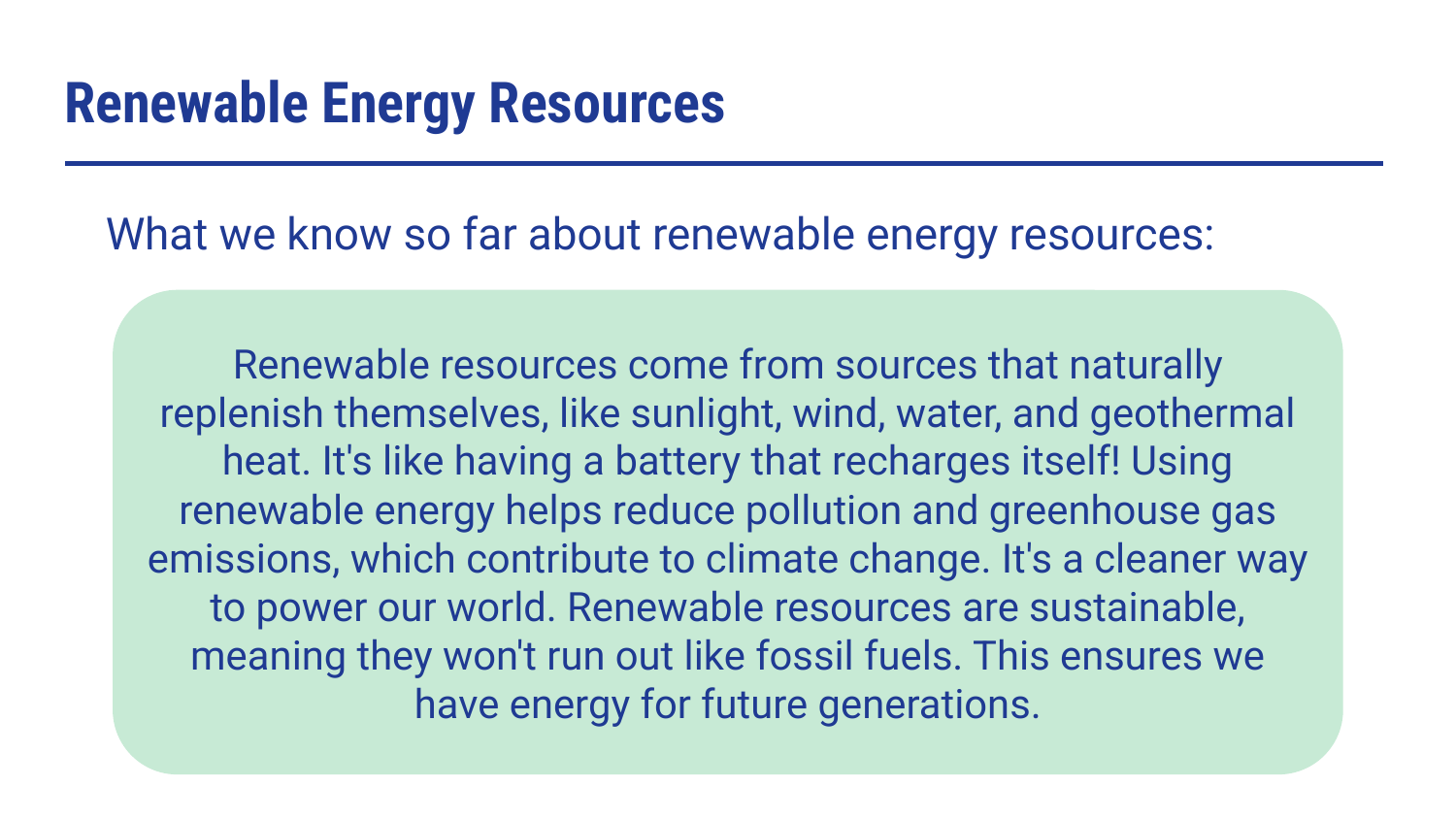

# Renewable Energy Resources
What we know so far about renewable energy resources:
Renewable resources come from sources that naturally replenish themselves, like sunlight, wind, water, and geothermal heat. It's like having a battery that recharges itself! Using renewable energy helps reduce pollution and greenhouse gas emissions, which contribute to climate change. It's a cleaner way to power our world. Renewable resources are sustainable, meaning they won't run out like fossil fuels. This ensures we have energy for future generations.